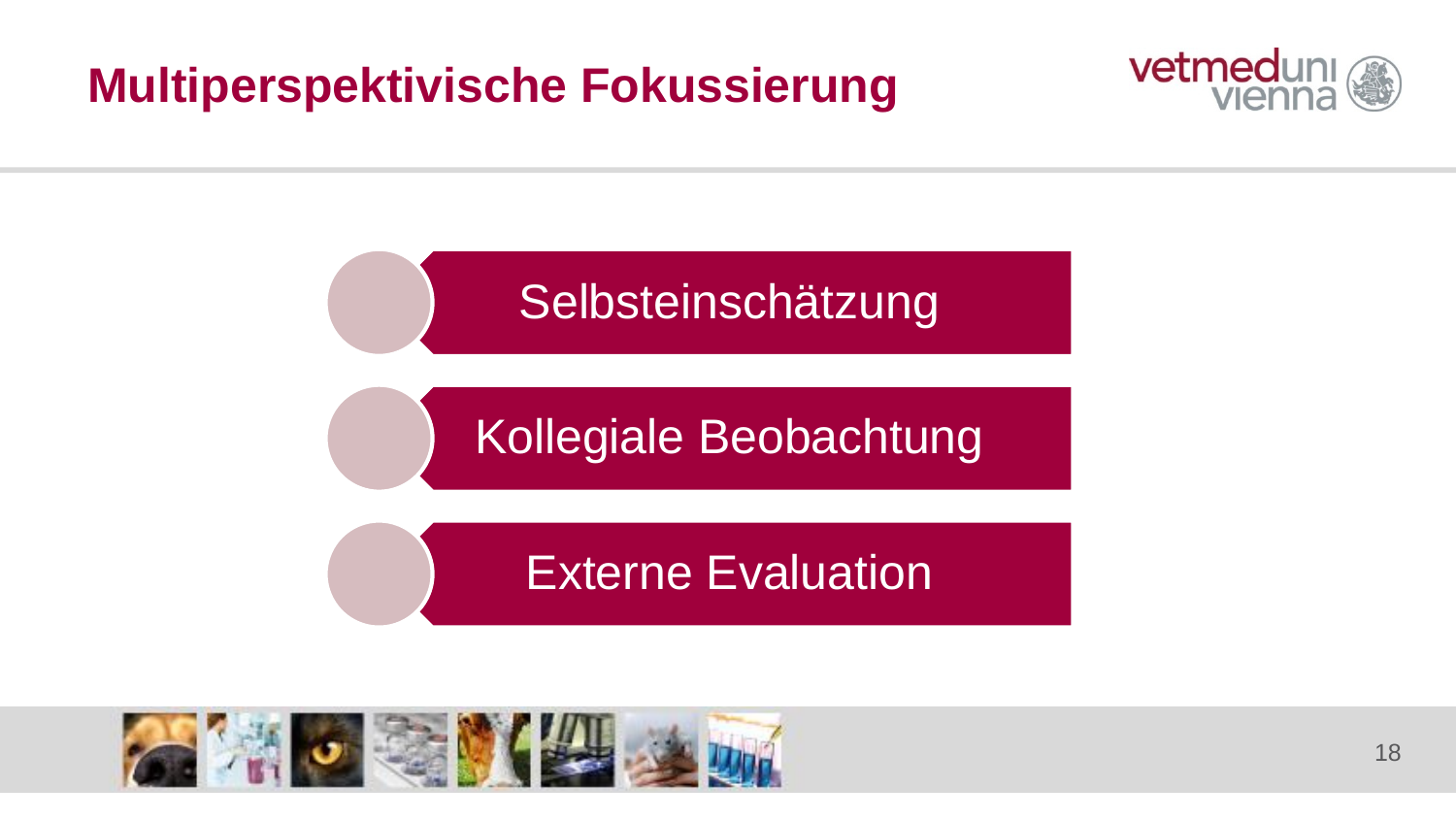

# Multiperspektivische Fokussierung
Selbsteinschätzung
Kollegiale Beobachtung
Externe Evaluation
18